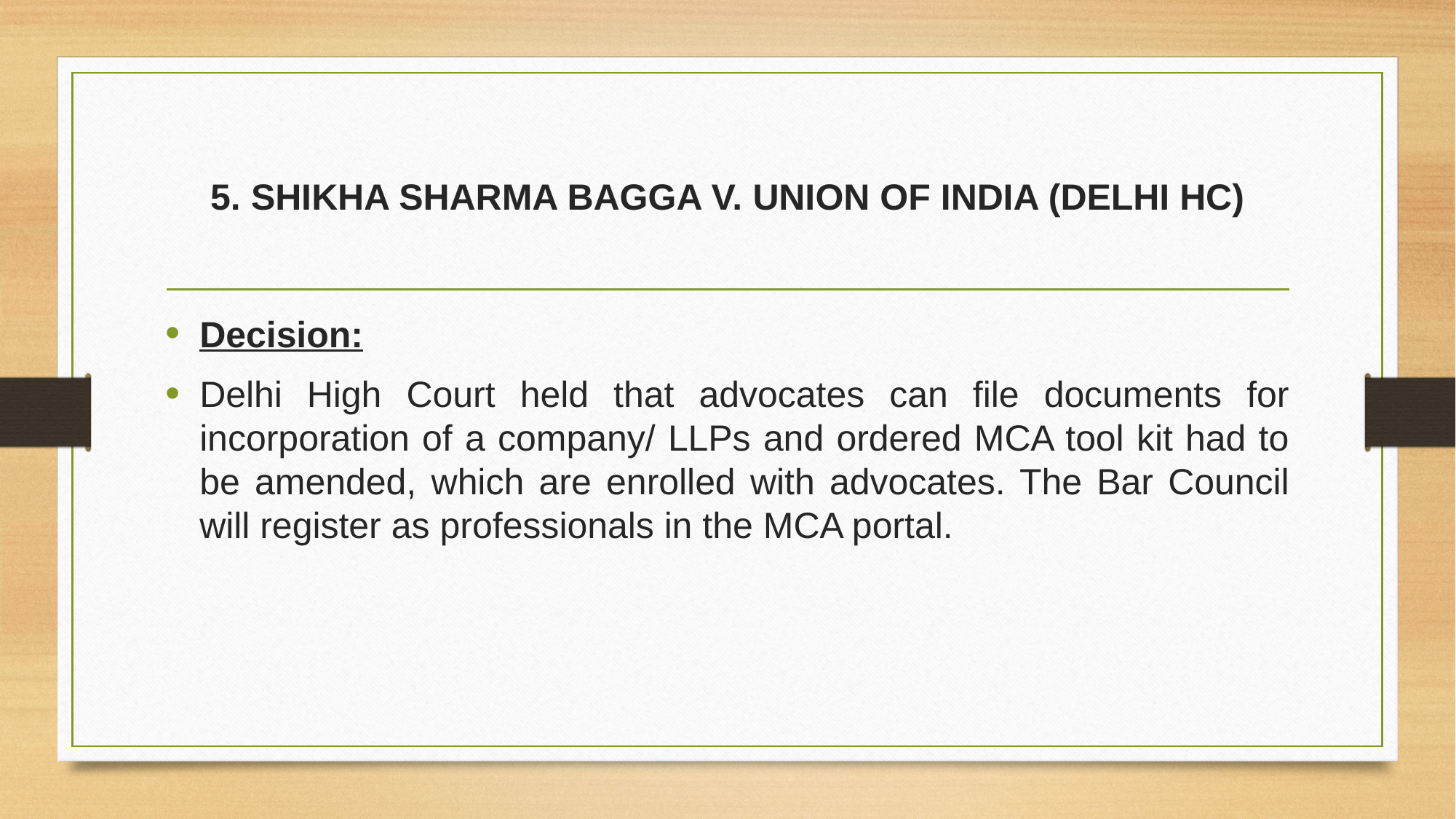

# 5. SHIKHA SHARMA BAGGA V. UNION OF INDIA (DELHI HC)
Decision:
Delhi High Court held that advocates can file documents for incorporation of a company/ LLPs and ordered MCA tool kit had to be amended, which are enrolled with advocates. The Bar Council will register as professionals in the MCA portal.